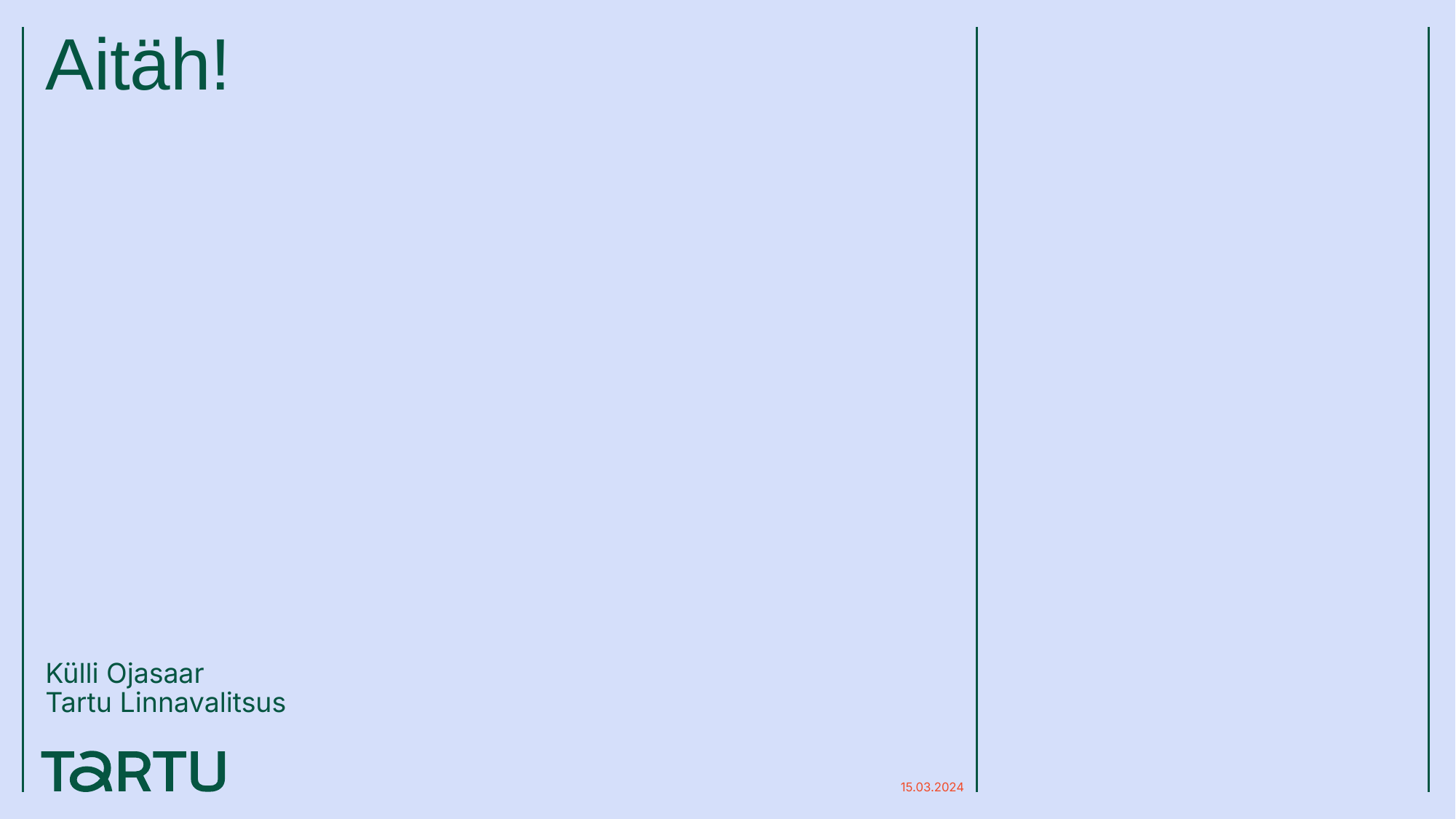

# Aitäh!
Külli Ojasaar
Tartu Linnavalitsus
15.03.2024